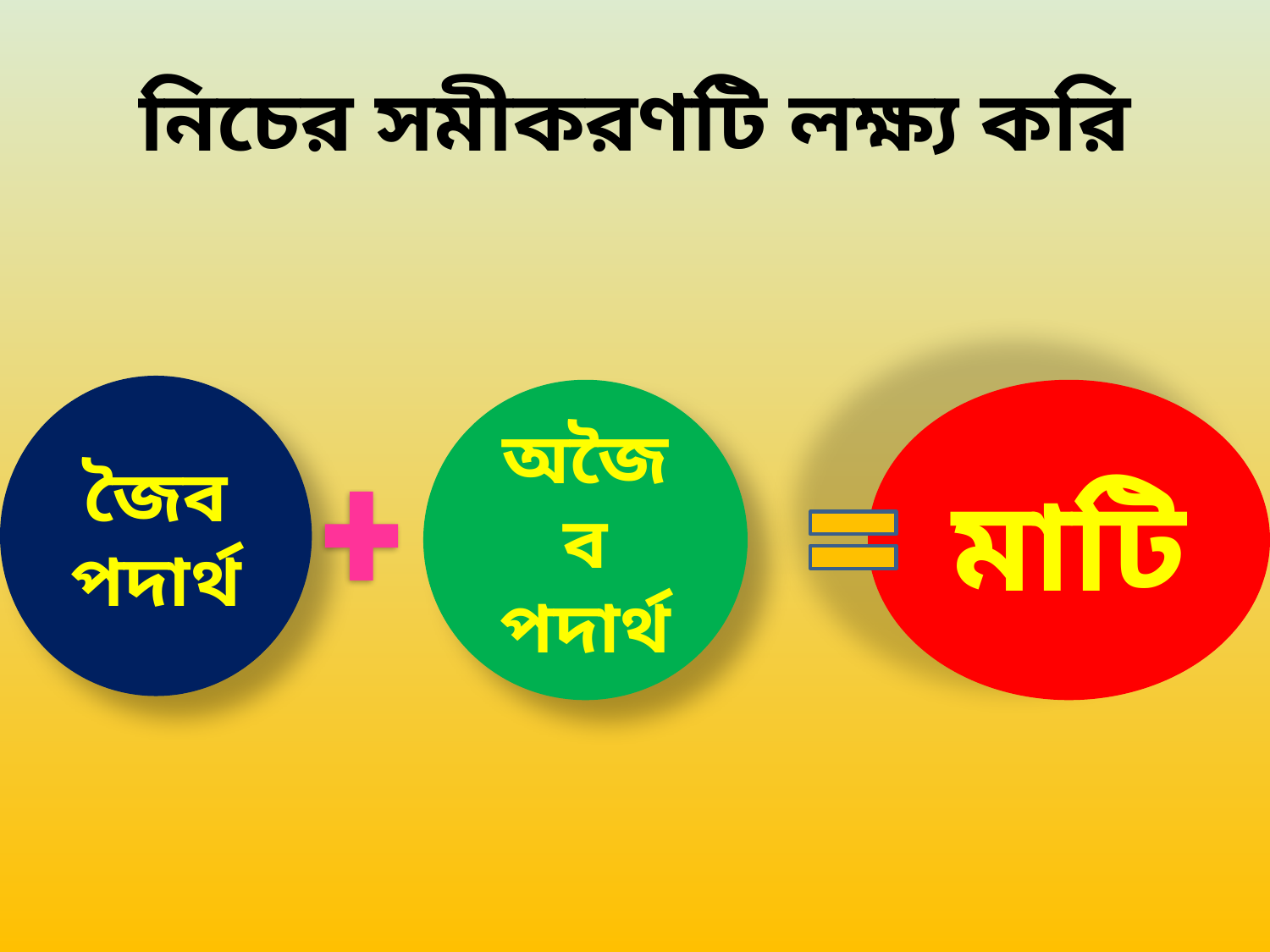

# নিচের সমীকরণটি লক্ষ্য করি
জৈব পদার্থ
অজৈব পদার্থ
মাটি